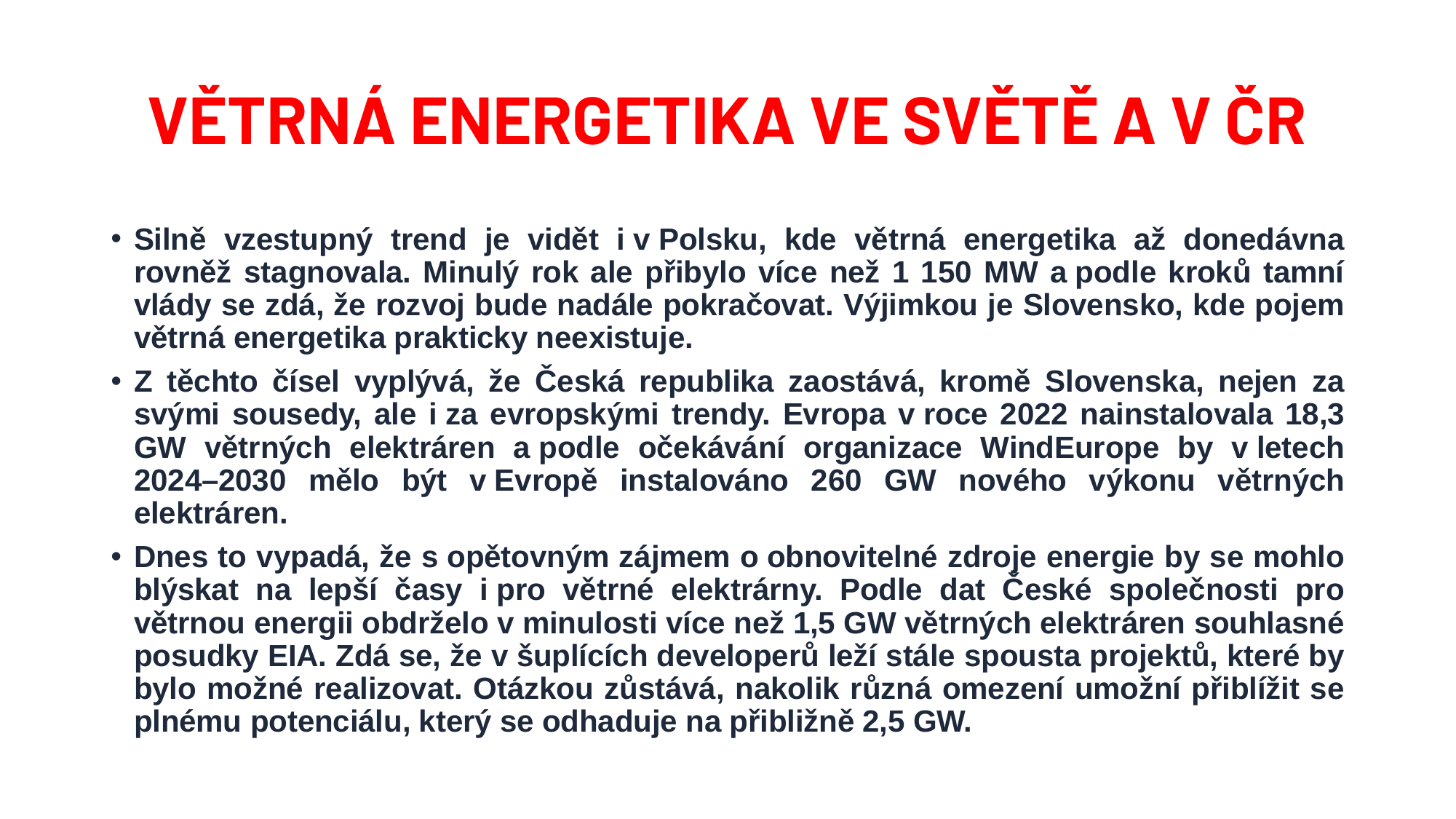

# VĚTRNÁ ENERGETIKA VE SVĚTĚ A V ČR
Silně vzestupný trend je vidět i v Polsku, kde větrná energetika až donedávna rovněž stagnovala. Minulý rok ale přibylo více než 1 150 MW a podle kroků tamní vlády se zdá, že rozvoj bude nadále pokračovat. Výjimkou je Slovensko, kde pojem větrná energetika prakticky neexistuje.
Z těchto čísel vyplývá, že Česká republika zaostává, kromě Slovenska, nejen za svými sousedy, ale i za evropskými trendy. Evropa v roce 2022 nainstalovala 18,3 GW větrných elektráren a podle očekávání organizace WindEurope by v letech 2024–2030 mělo být v Evropě instalováno 260 GW nového výkonu větrných elektráren.
Dnes to vypadá, že s opětovným zájmem o obnovitelné zdroje energie by se mohlo blýskat na lepší časy i pro větrné elektrárny. Podle dat České společnosti pro větrnou energii obdrželo v minulosti více než 1,5 GW větrných elektráren souhlasné posudky EIA. Zdá se, že v šuplících developerů leží stále spousta projektů, které by bylo možné realizovat. Otázkou zůstává, nakolik různá omezení umožní přiblížit se plnému potenciálu, který se odhaduje na přibližně 2,5 GW.